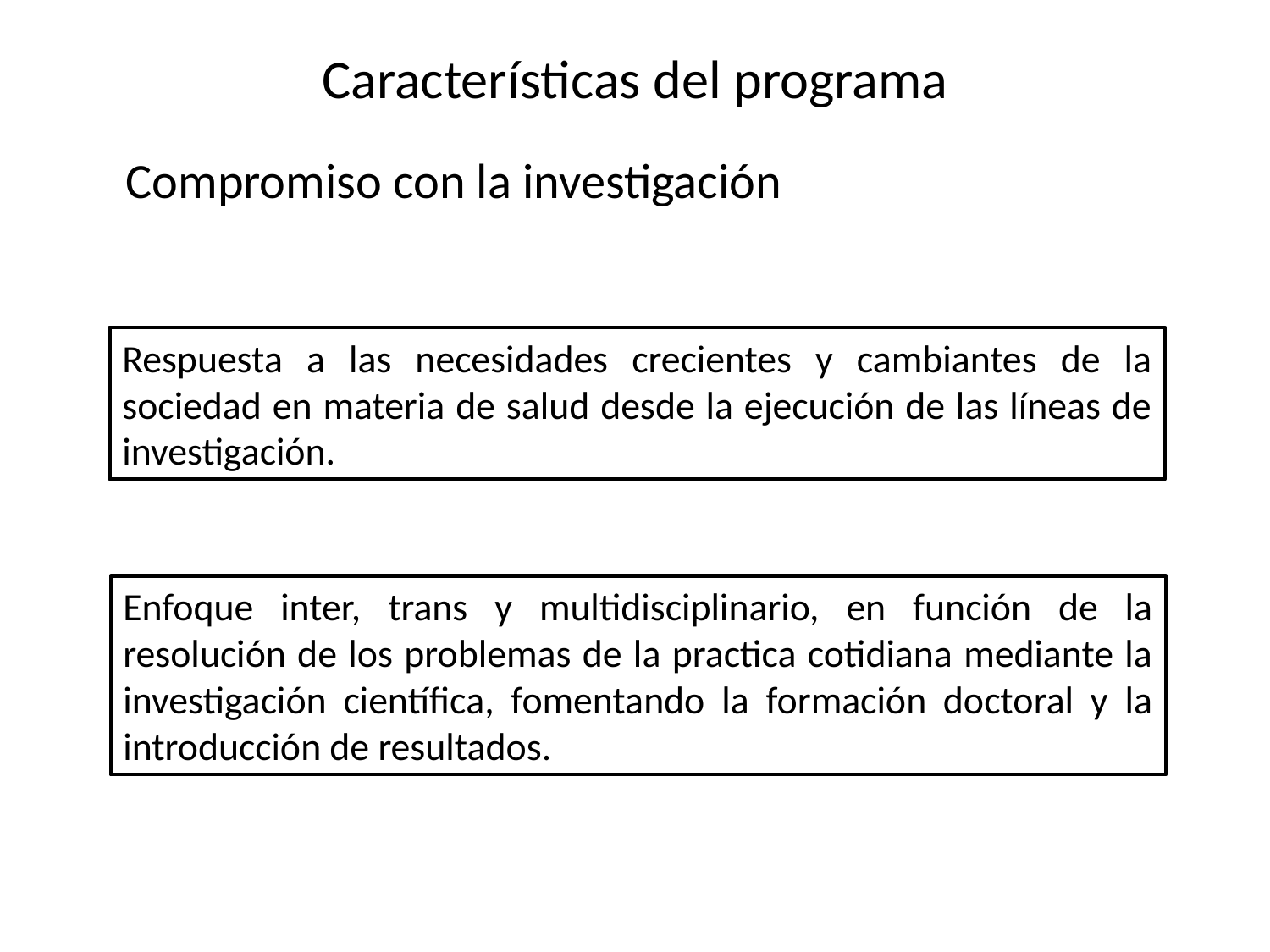

# Características del programa
Compromiso con la investigación
Respuesta a las necesidades crecientes y cambiantes de la sociedad en materia de salud desde la ejecución de las líneas de investigación.
Enfoque inter, trans y multidisciplinario, en función de la resolución de los problemas de la practica cotidiana mediante la investigación científica, fomentando la formación doctoral y la introducción de resultados.